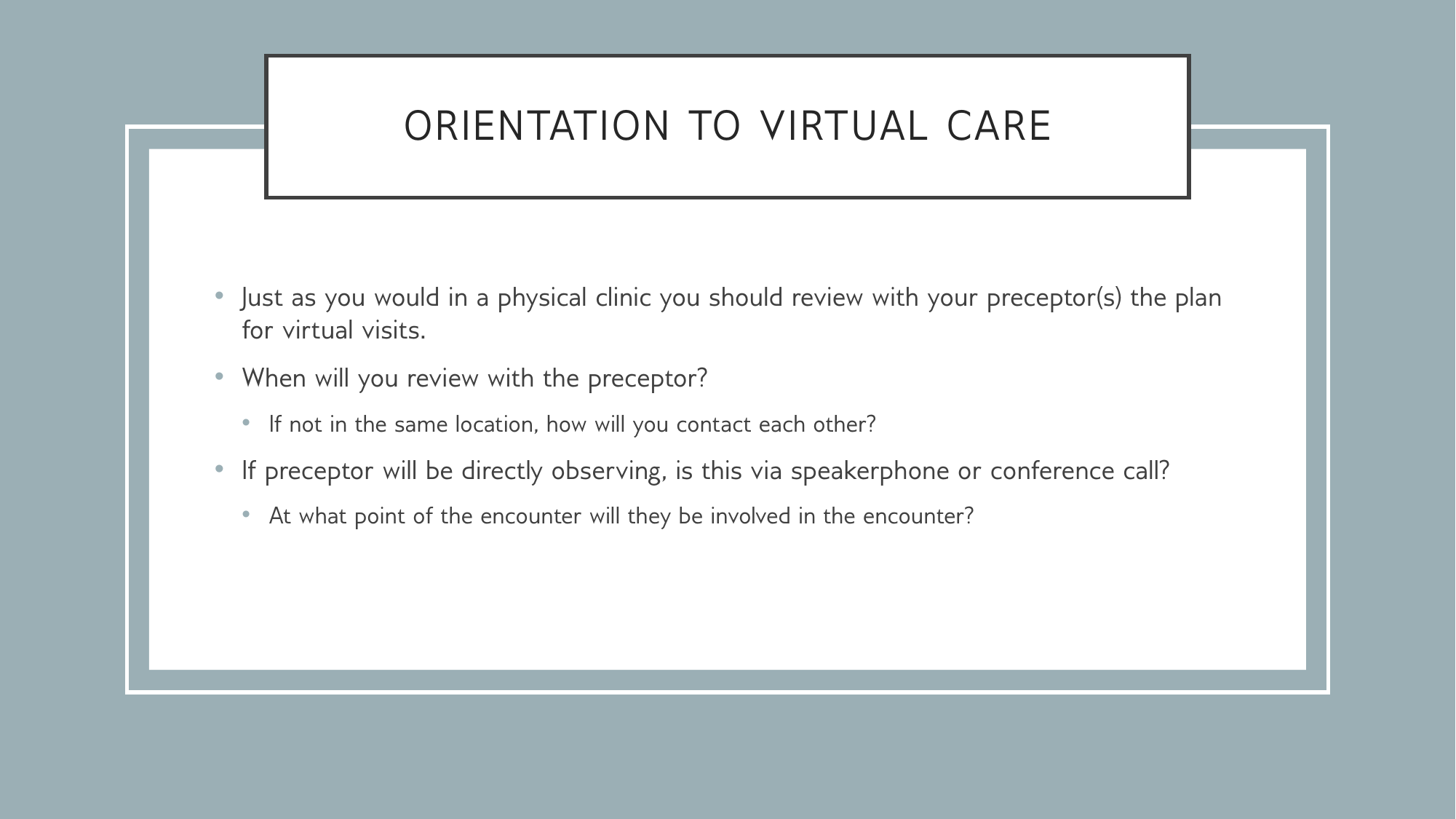

# Orientation to Virtual Care

Just as you would in a physical clinic you should review with your preceptor(s) the plan for virtual visits.
When will you review with the preceptor?
If not in the same location, how will you contact each other?
If preceptor will be directly observing, is this via speakerphone or conference call?
At what point of the encounter will they be involved in the encounter?